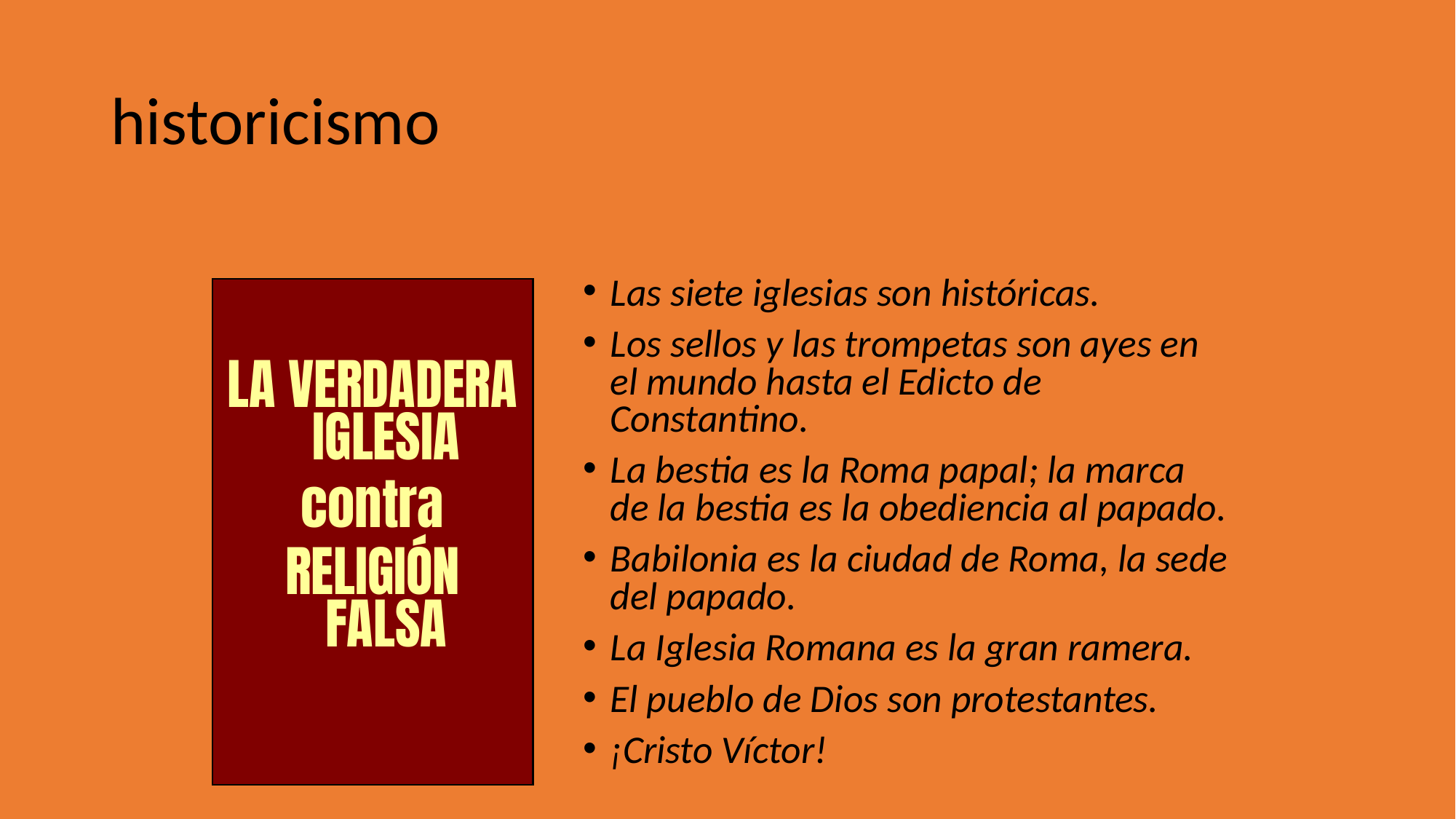

historicismo
Las siete iglesias son históricas.
Los sellos y las trompetas son ayes en el mundo hasta el Edicto de Constantino.
La bestia es la Roma papal; la marca de la bestia es la obediencia al papado.
Babilonia es la ciudad de Roma, la sede del papado.
La Iglesia Romana es la gran ramera.
El pueblo de Dios son protestantes.
¡Cristo Víctor!

LA VERDADERA IGLESIA
contra
RELIGIÓN FALSA